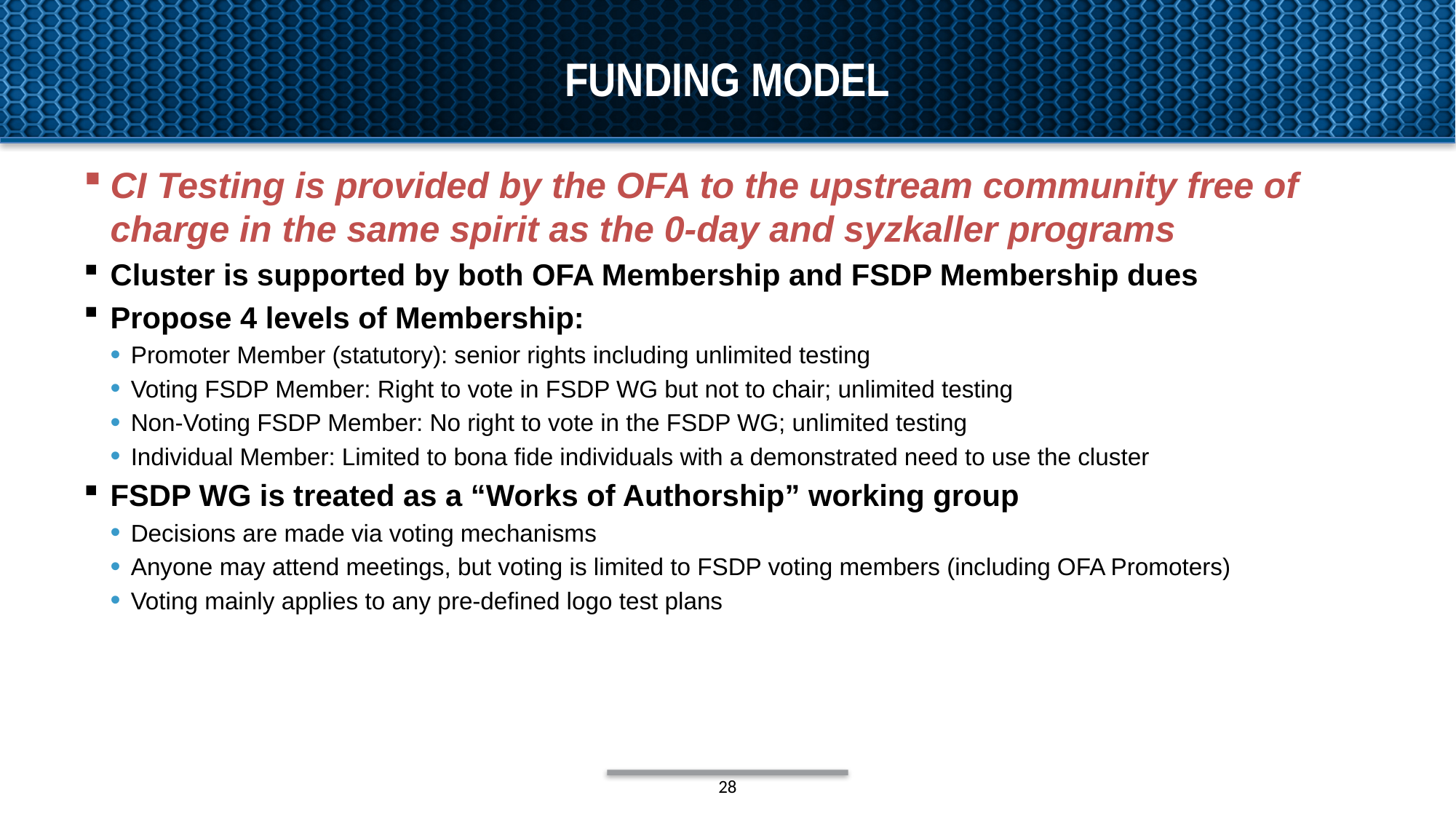

# Funding model
CI Testing is provided by the OFA to the upstream community free of charge in the same spirit as the 0-day and syzkaller programs
Cluster is supported by both OFA Membership and FSDP Membership dues
Propose 4 levels of Membership:
Promoter Member (statutory): senior rights including unlimited testing
Voting FSDP Member: Right to vote in FSDP WG but not to chair; unlimited testing
Non-Voting FSDP Member: No right to vote in the FSDP WG; unlimited testing
Individual Member: Limited to bona fide individuals with a demonstrated need to use the cluster
FSDP WG is treated as a “Works of Authorship” working group
Decisions are made via voting mechanisms
Anyone may attend meetings, but voting is limited to FSDP voting members (including OFA Promoters)
Voting mainly applies to any pre-defined logo test plans
28